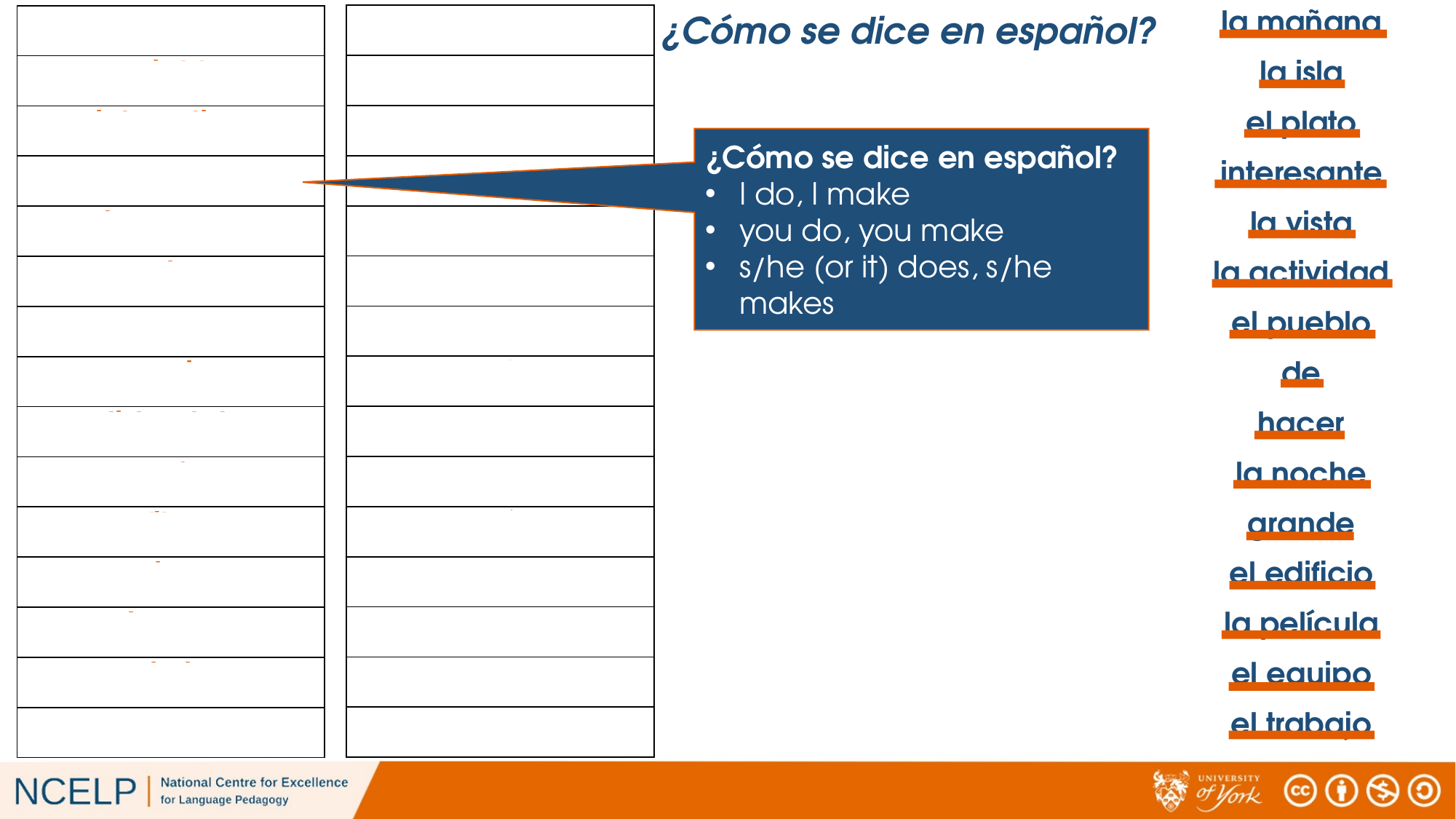

| la actividad |
| --- |
| la noche |
| interesante |
| hacer |
| el trabajo |
| grande |
| el equipo |
| la mañana |
| el plato |
| de |
| la película |
| la vista |
| la isla |
| el edificio |
| el pueblo |
| la mañana |
| --- |
| la isla |
| el plato |
| interesante |
| la vista |
| la actividad |
| el pueblo |
| de |
| hacer |
| la noche |
| grande |
| el edificio |
| la película |
| el equipo |
| el trabajo |
| activity |
| --- |
| night |
| interesting |
| to do, to make |
| job, work |
| big |
| team |
| morning |
| dish, plate |
| of |
| film |
| view |
| island |
| building |
| town |

# ¿Cómo se dice en español?

¿Cómo se dice en español?
I do, I make
you do, you make
s/he (or it) does, s/he makes